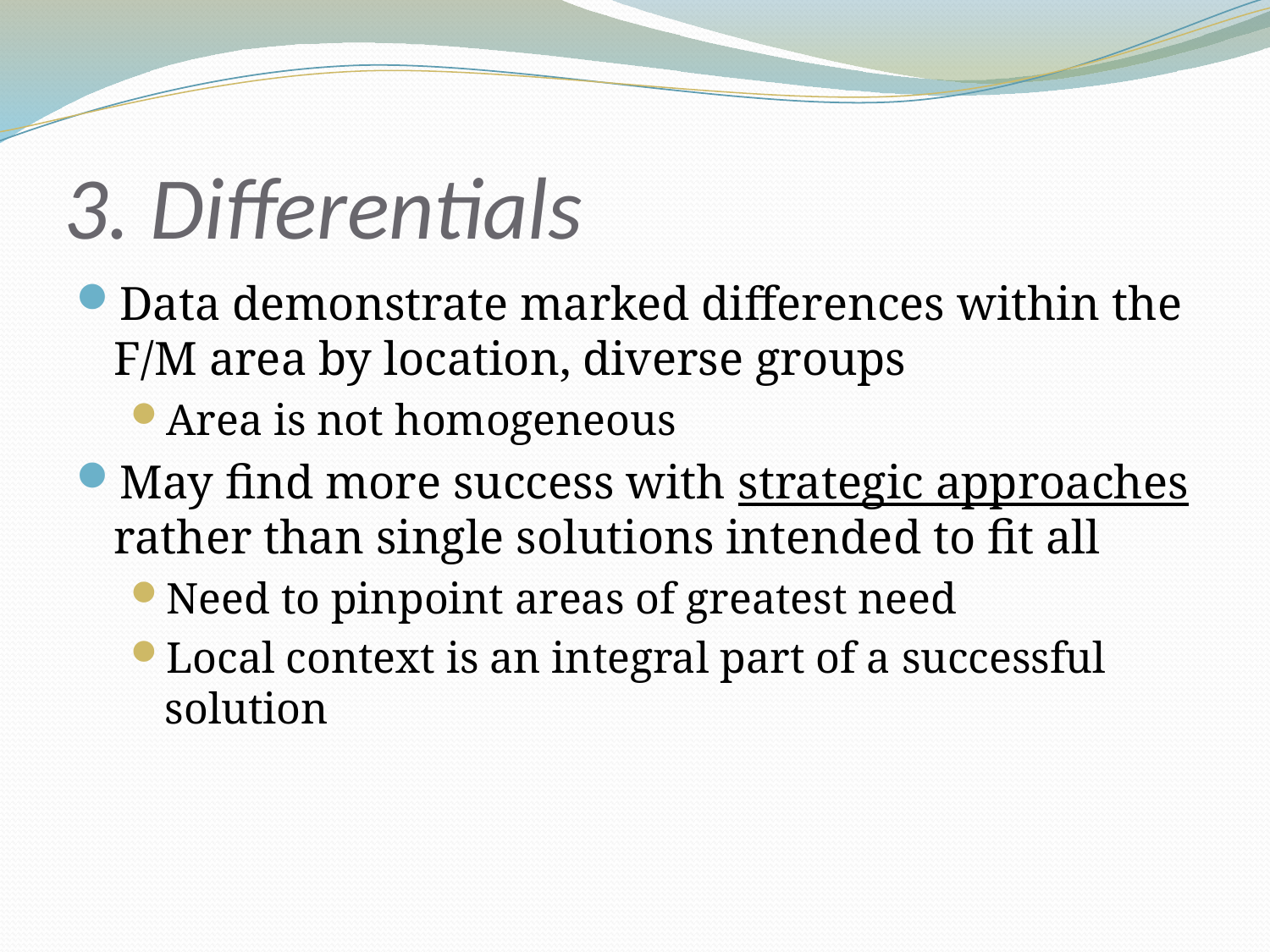

# 3. Differentials
Data demonstrate marked differences within the F/M area by location, diverse groups
Area is not homogeneous
May find more success with strategic approaches rather than single solutions intended to fit all
Need to pinpoint areas of greatest need
Local context is an integral part of a successful solution